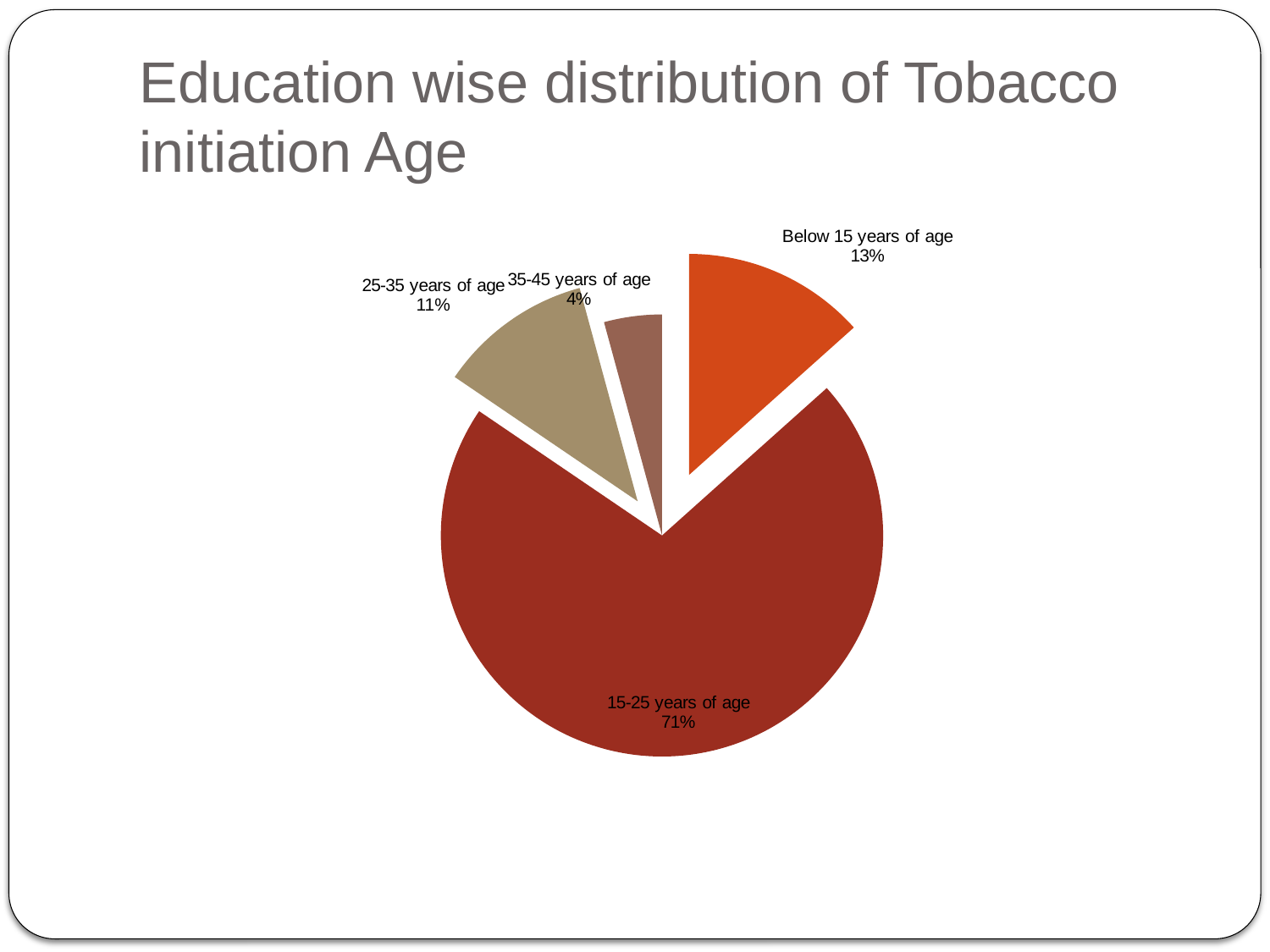

# Education wise distribution of Tobacco initiation Age

### Chart

| Category |  |
|---|---|
| Below 15 years of age | 19.0 |
| 15-25 years of age | 101.0 |
| 25-35 years of age | 16.0 |
| 35-45 years of age | 6.0 |